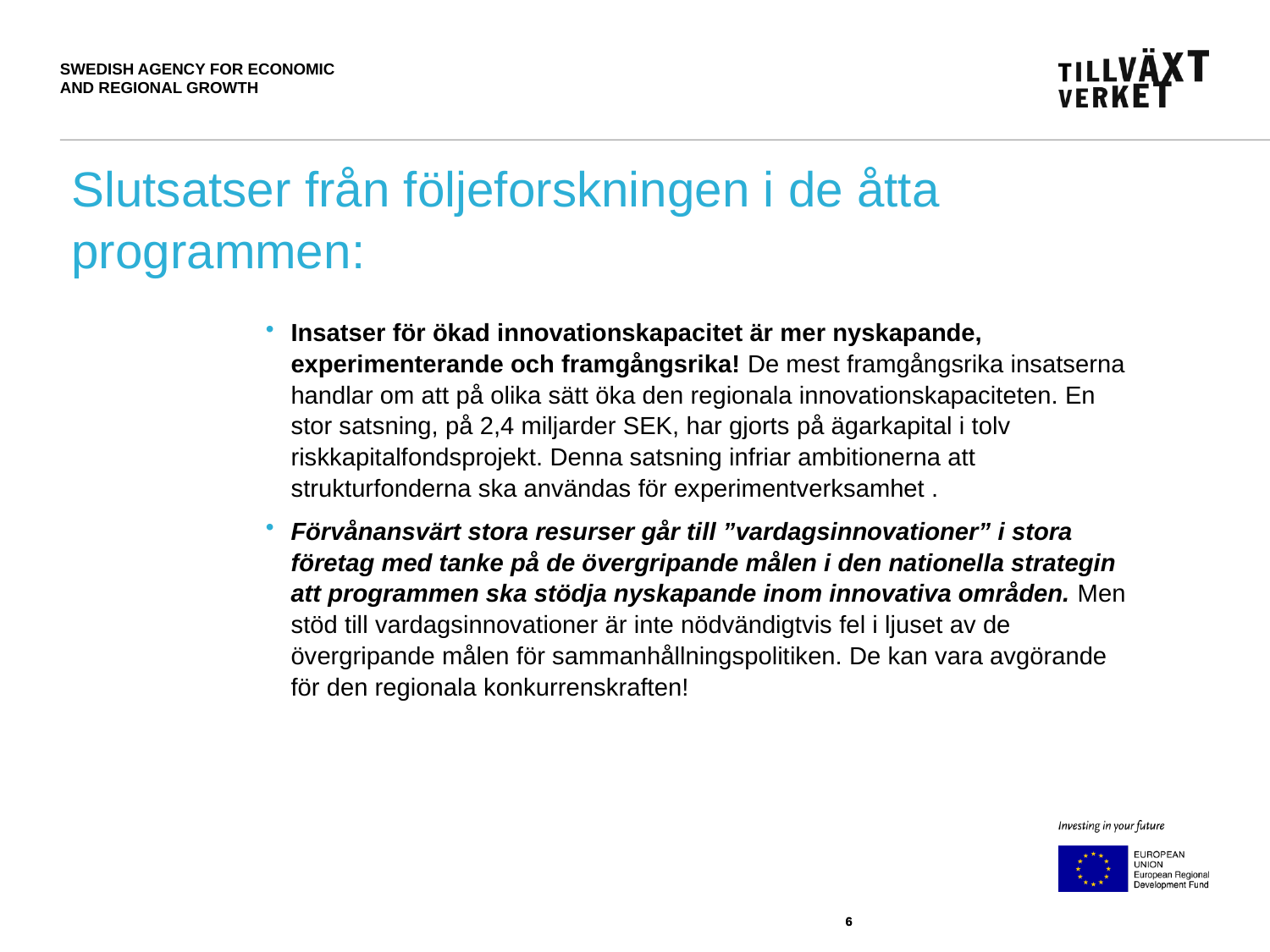

Slutsatser från följeforskningen i de åtta
programmen:
Insatser för ökad innovationskapacitet är mer nyskapande, experimenterande och framgångsrika! De mest framgångsrika insatserna handlar om att på olika sätt öka den regionala innovationskapaciteten. En stor satsning, på 2,4 miljarder SEK, har gjorts på ägarkapital i tolv riskkapitalfondsprojekt. Denna satsning infriar ambitionerna att strukturfonderna ska användas för experimentverksamhet .
Förvånansvärt stora resurser går till ”vardagsinnovationer” i stora företag med tanke på de övergripande målen i den nationella strategin att programmen ska stödja nyskapande inom innovativa områden. Men stöd till vardagsinnovationer är inte nödvändigtvis fel i ljuset av de övergripande målen för sammanhållningspolitiken. De kan vara avgörande för den regionala konkurrenskraften!
6
6